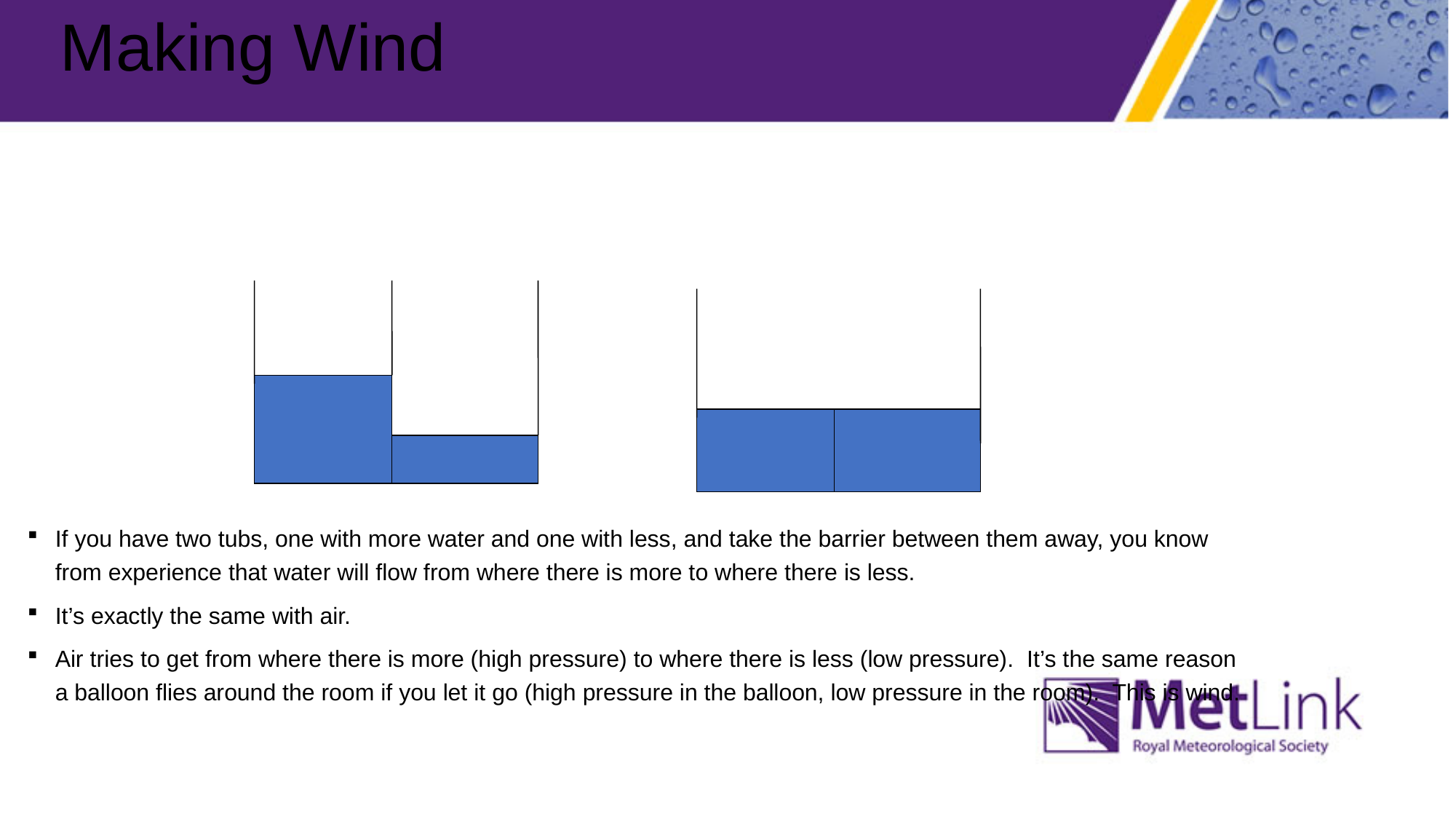

# Making Wind

If you have two tubs, one with more water and one with less, and take the barrier between them away, you know from experience that water will flow from where there is more to where there is less.
It’s exactly the same with air.
Air tries to get from where there is more (high pressure) to where there is less (low pressure).  It’s the same reason a balloon flies around the room if you let it go (high pressure in the balloon, low pressure in the room).  This is wind.